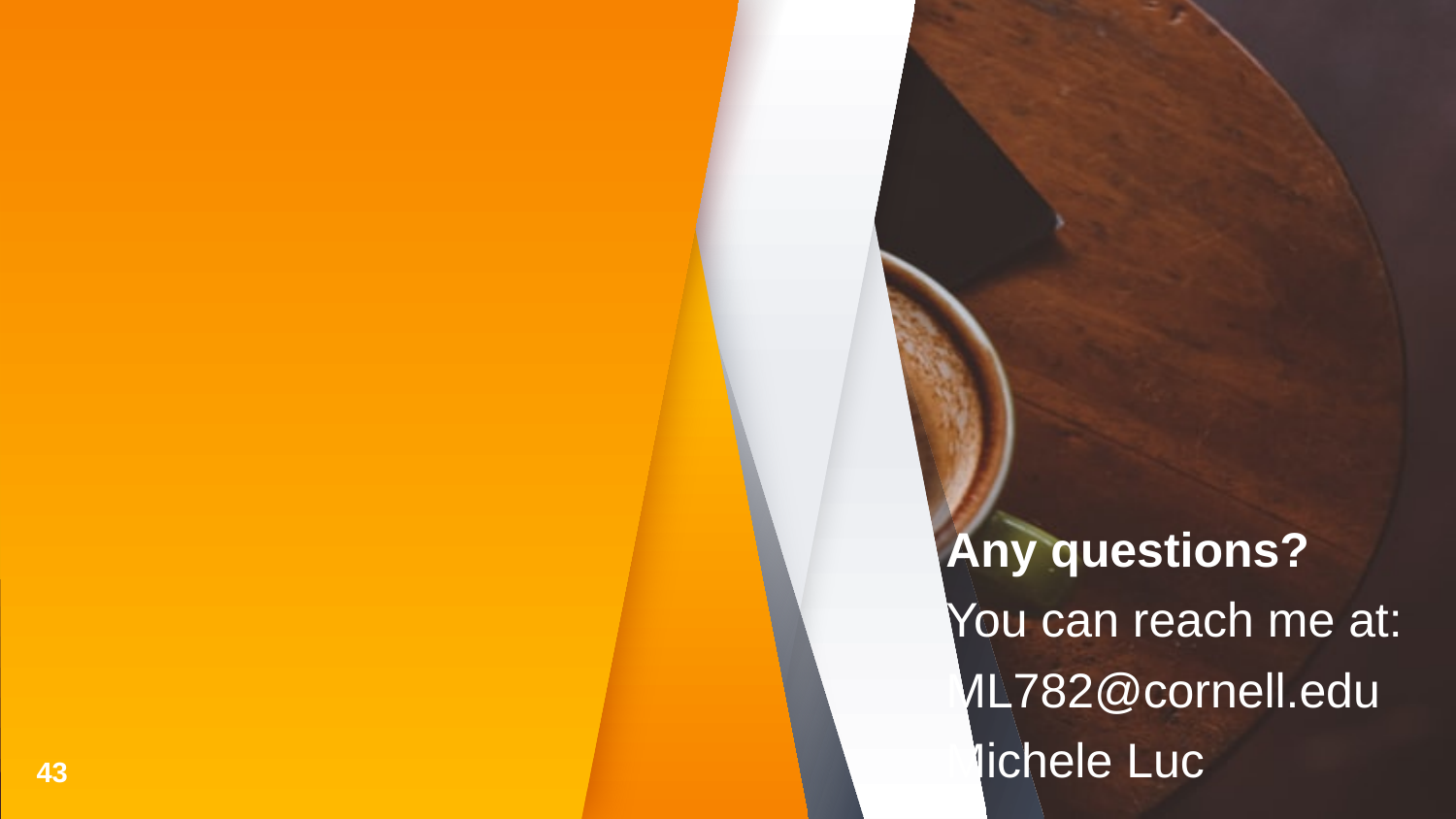

Any questions?
You can reach me at:
ML782@cornell.edu
Michele Luc
43